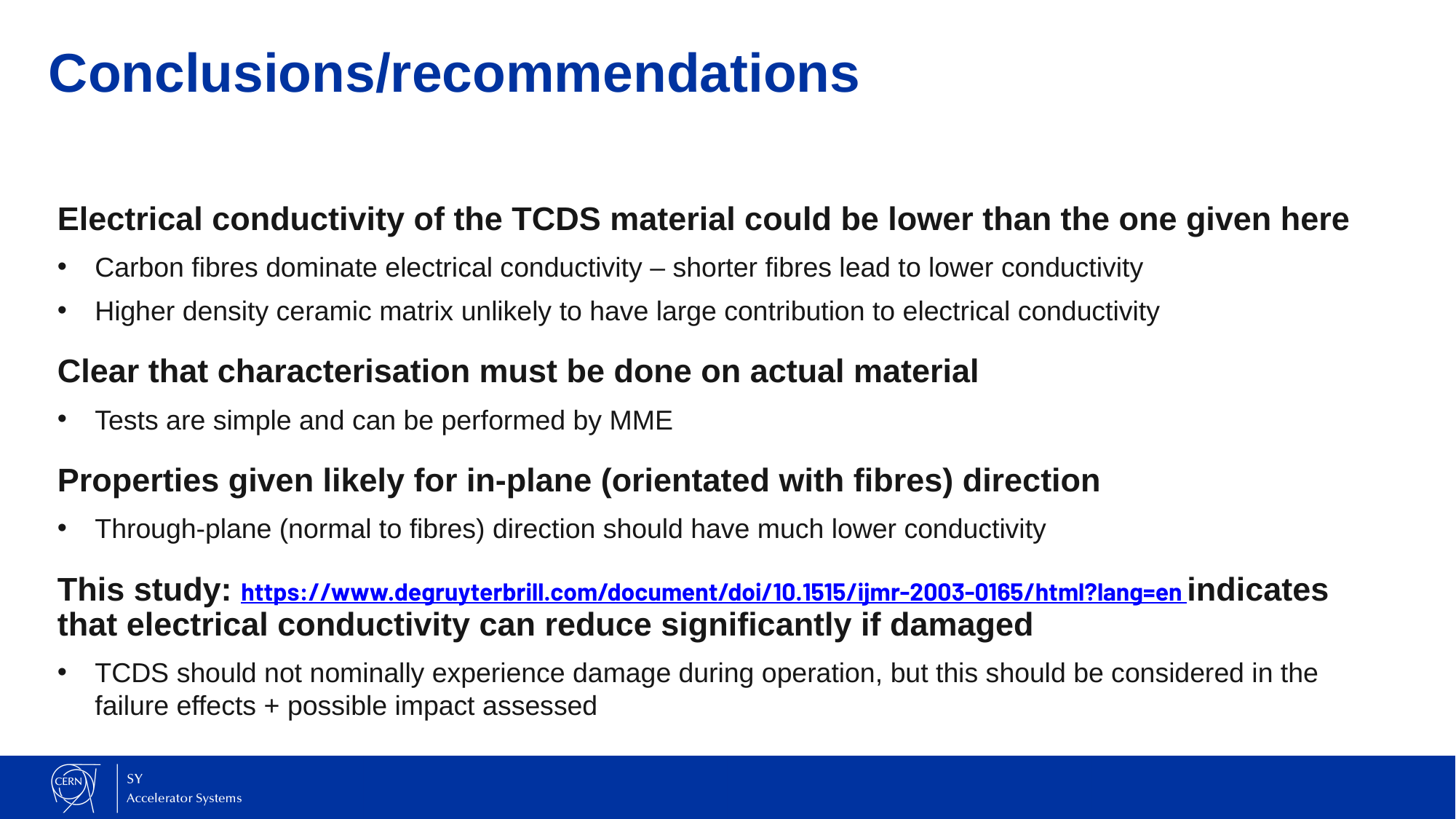

# Conclusions/recommendations
Electrical conductivity of the TCDS material could be lower than the one given here
Carbon fibres dominate electrical conductivity – shorter fibres lead to lower conductivity
Higher density ceramic matrix unlikely to have large contribution to electrical conductivity
Clear that characterisation must be done on actual material
Tests are simple and can be performed by MME
Properties given likely for in-plane (orientated with fibres) direction
Through-plane (normal to fibres) direction should have much lower conductivity
This study: https://www.degruyterbrill.com/document/doi/10.1515/ijmr-2003-0165/html?lang=en indicates that electrical conductivity can reduce significantly if damaged
TCDS should not nominally experience damage during operation, but this should be considered in the failure effects + possible impact assessed